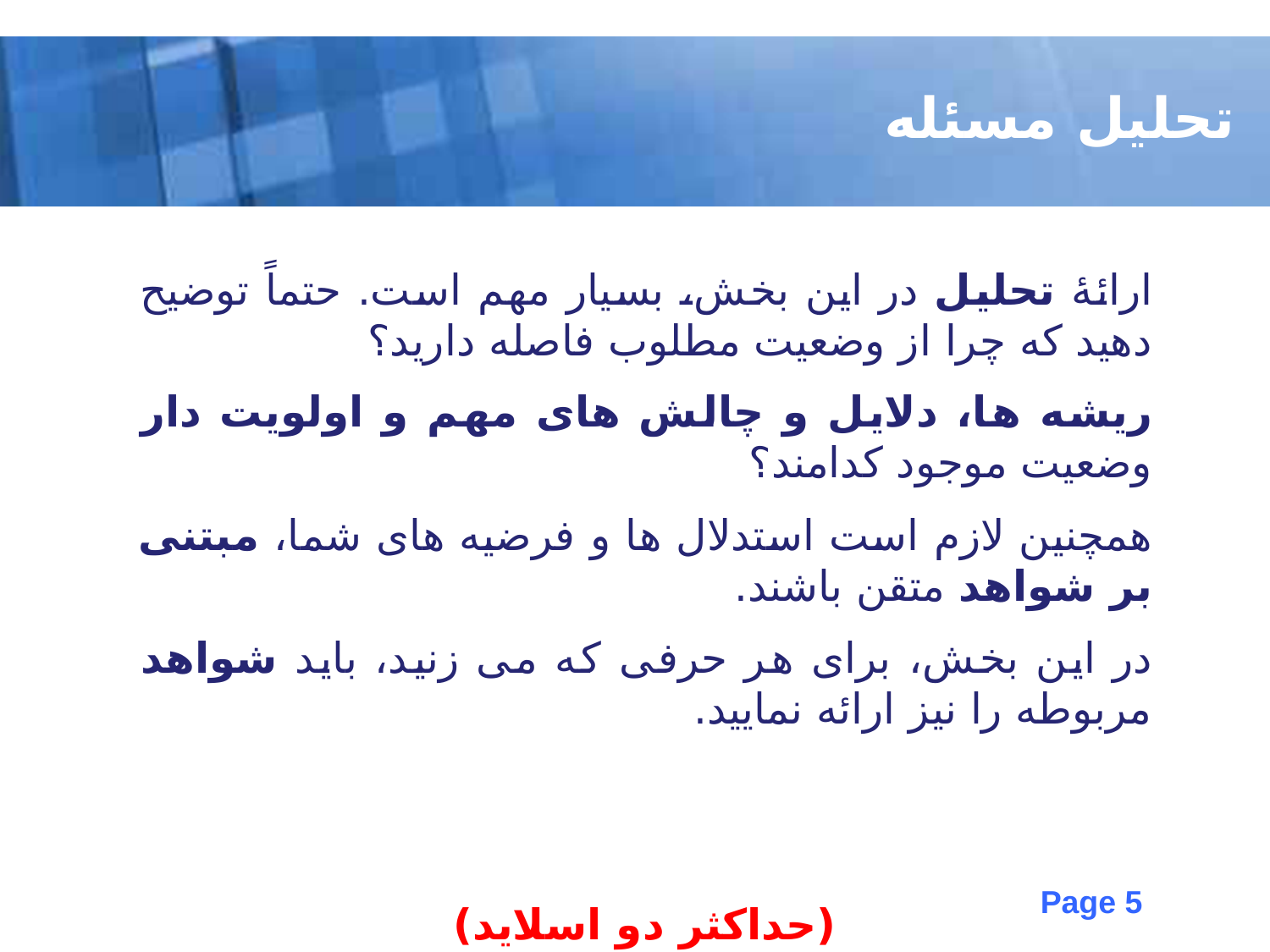

تحلیل مسئله
ارائۀ تحلیل در این بخش، بسیار مهم است. حتماً توضیح دهید که چرا از وضعیت مطلوب فاصله دارید؟
ریشه ها، دلایل و چالش های مهم و اولویت دار وضعیت موجود کدامند؟
همچنین لازم است استدلال ها و فرضیه های شما، مبتنی بر شواهد متقن باشند.
در این بخش، برای هر حرفی که می زنید، باید شواهد مربوطه را نیز ارائه نمایید.

(حداکثر دو اسلاید)